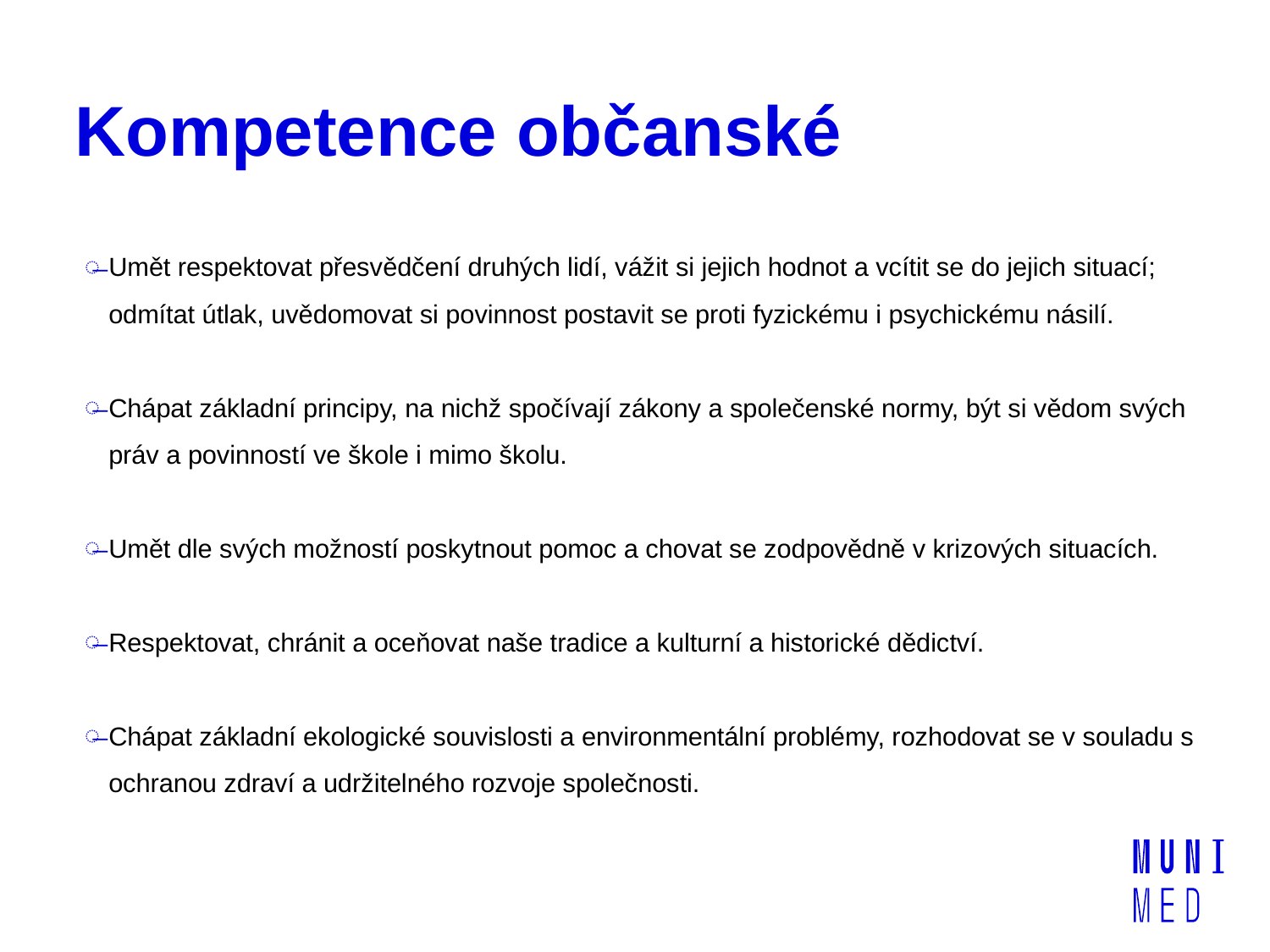

# Kompetence občanské
Umět respektovat přesvědčení druhých lidí, vážit si jejich hodnot a vcítit se do jejich situací; odmítat útlak, uvědomovat si povinnost postavit se proti fyzickému i psychickému násilí.

Chápat základní principy, na nichž spočívají zákony a společenské normy, být si vědom svých práv a povinností ve škole i mimo školu.

Umět dle svých možností poskytnout pomoc a chovat se zodpovědně v krizových situacích.

Respektovat, chránit a oceňovat naše tradice a kulturní a historické dědictví.

Chápat základní ekologické souvislosti a environmentální problémy, rozhodovat se v souladu s ochranou zdraví a udržitelného rozvoje společnosti.